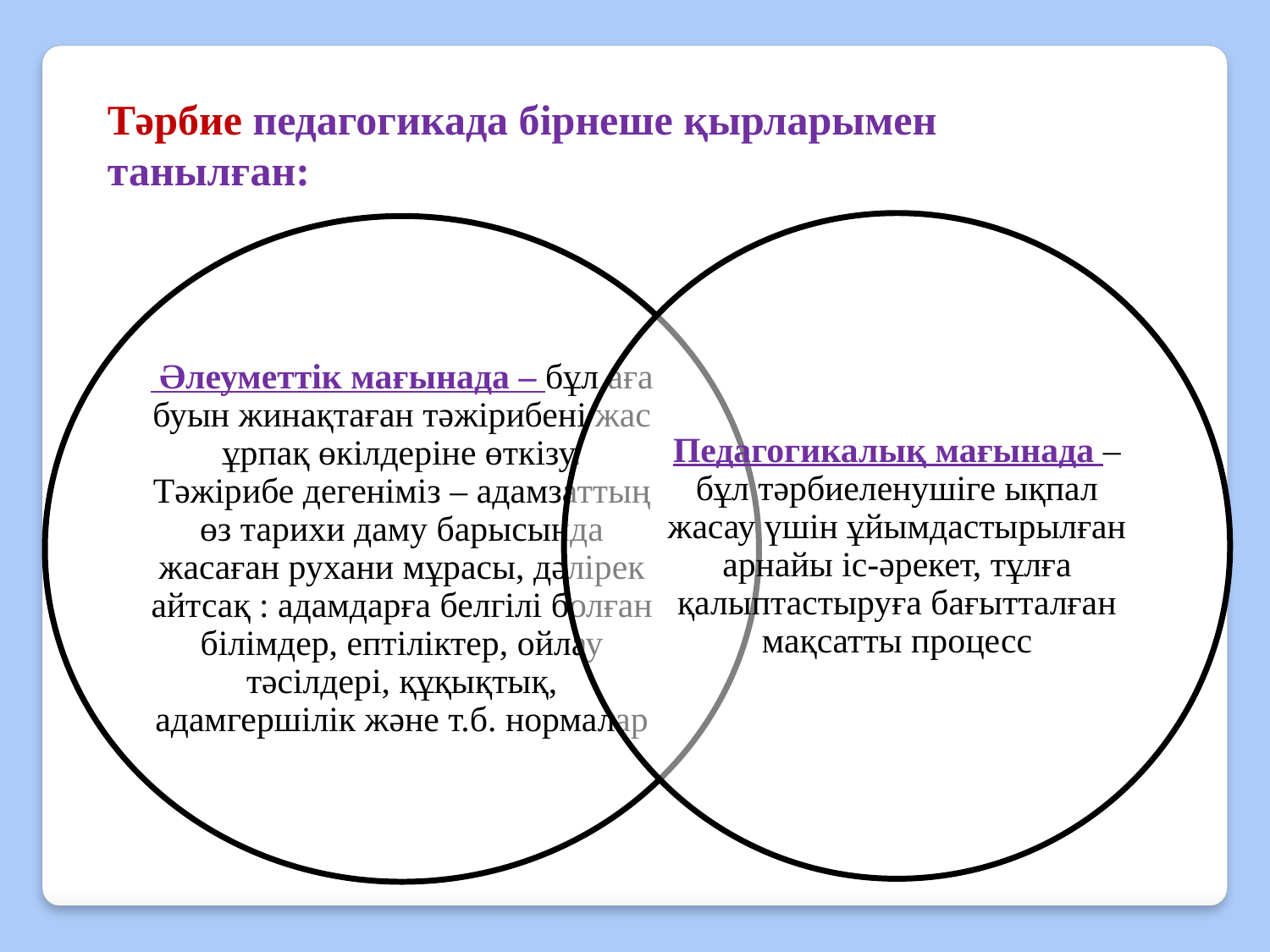

Тəрбие педагогикада бірнеше қырларымен танылған:
 Әлеуметтік мағынада – бұл аға буын жинақтаған тəжірибені жас ұрпақ өкілдеріне өткізу. Тəжірибе дегеніміз – адамзаттың өз тарихи даму барысында жасаған рухани мұрасы, дəлірек айтсақ : адамдарға белгілі болған білімдер, ептіліктер, ойлау тəсілдері, құқықтық, адамгершілік жəне т.б. нормалар
Педагогикалық мағынада – бұл тəрбиеленушіге ықпал жасау үшін ұйымдастырылған арнайы іс-əрекет, тұлға қалыптастыруға бағытталған мақсатты процесс